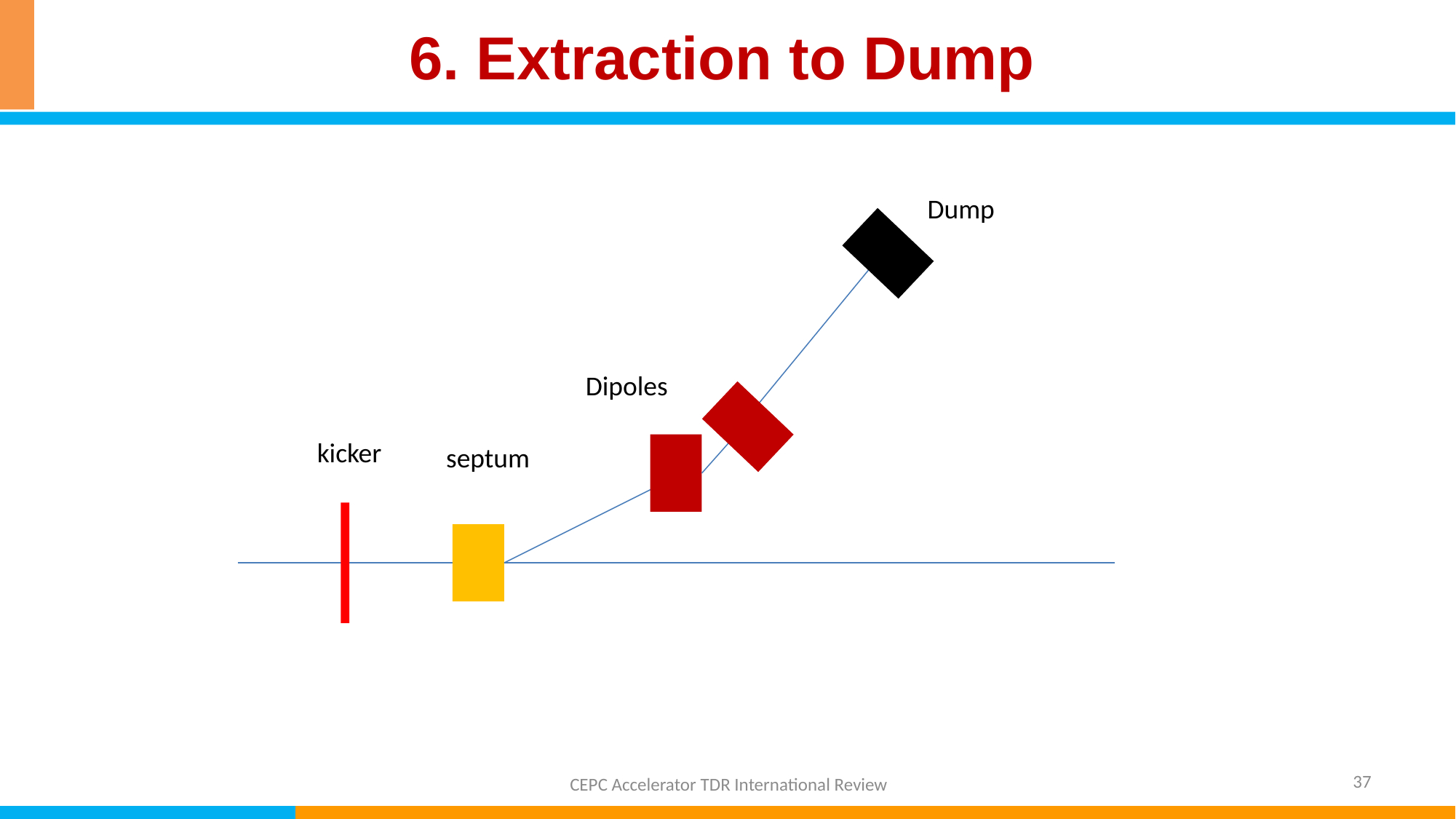

# 6. Extraction to Dump
Dump

Dipoles

kicker

septum

37
CEPC Accelerator TDR International Review